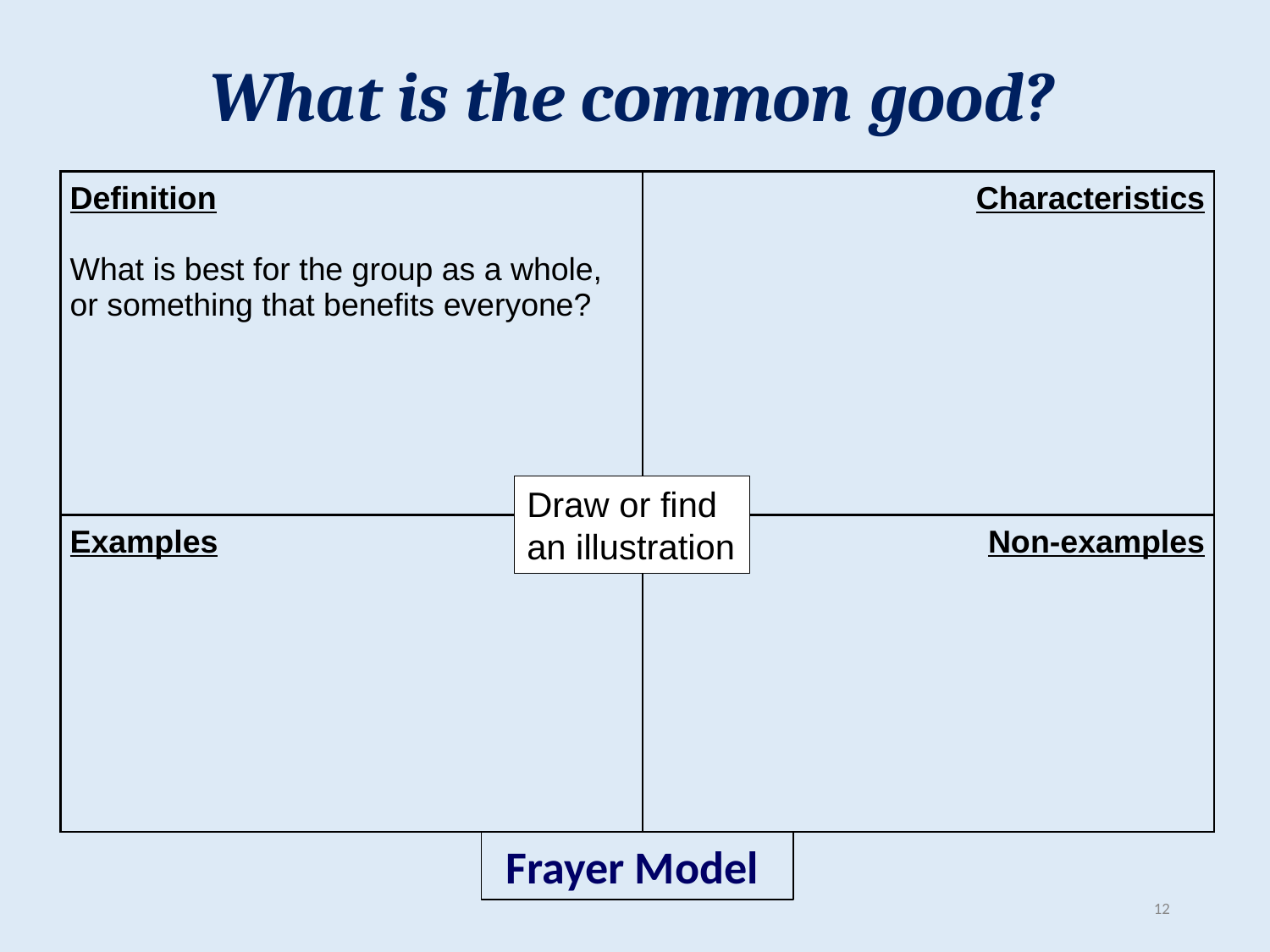

# What is the common good?
| Definition What is best for the group as a whole, or something that benefits everyone? | Characteristics |
| --- | --- |
| Examples | Non-examples |
Draw or find
an illustration
Frayer Model
12